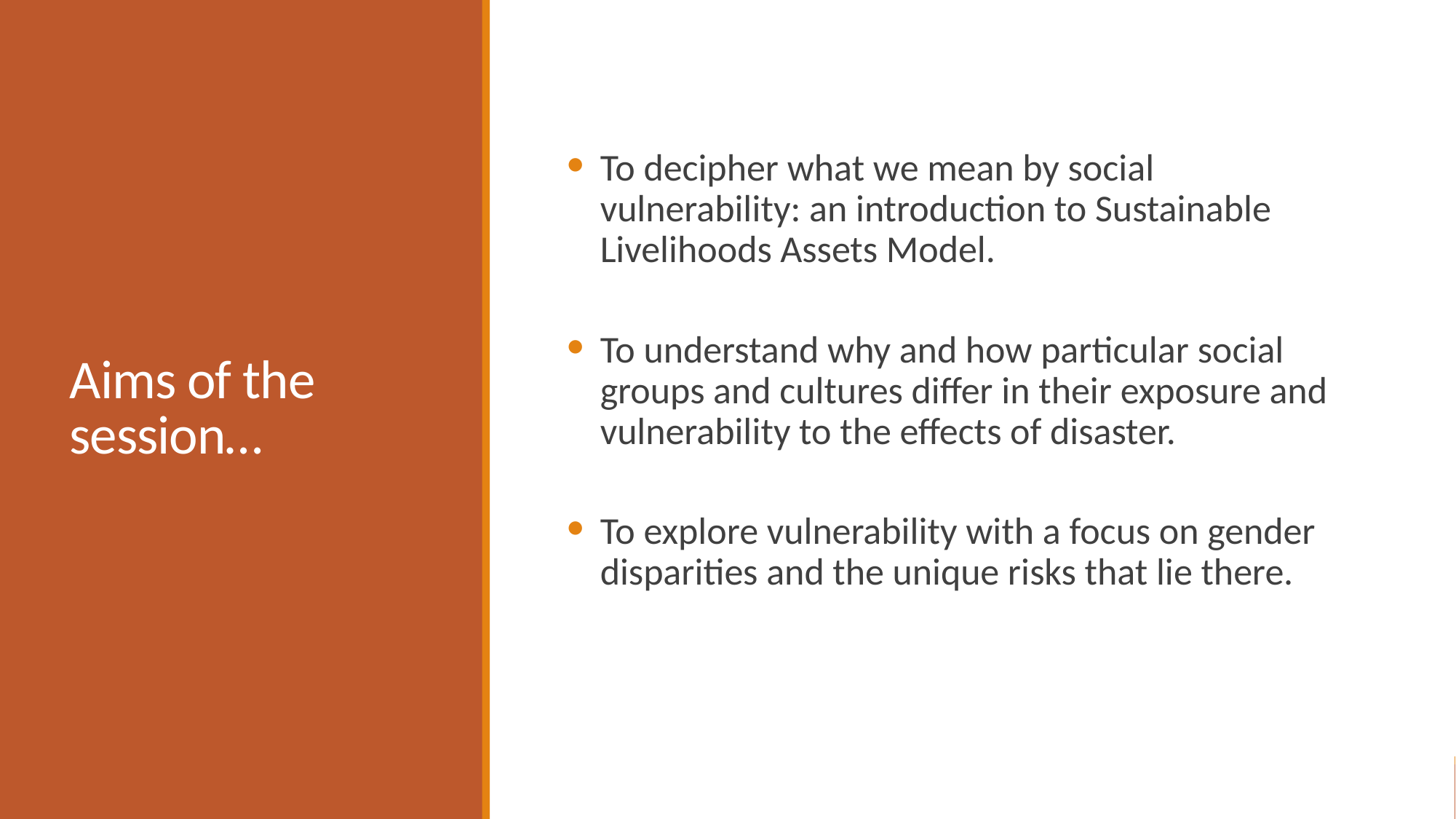

# Aims of the session…
To decipher what we mean by social vulnerability: an introduction to Sustainable Livelihoods Assets Model.

To understand why and how particular social groups and cultures differ in their exposure and vulnerability to the effects of disaster.

To explore vulnerability with a focus on gender disparities and the unique risks that lie there.